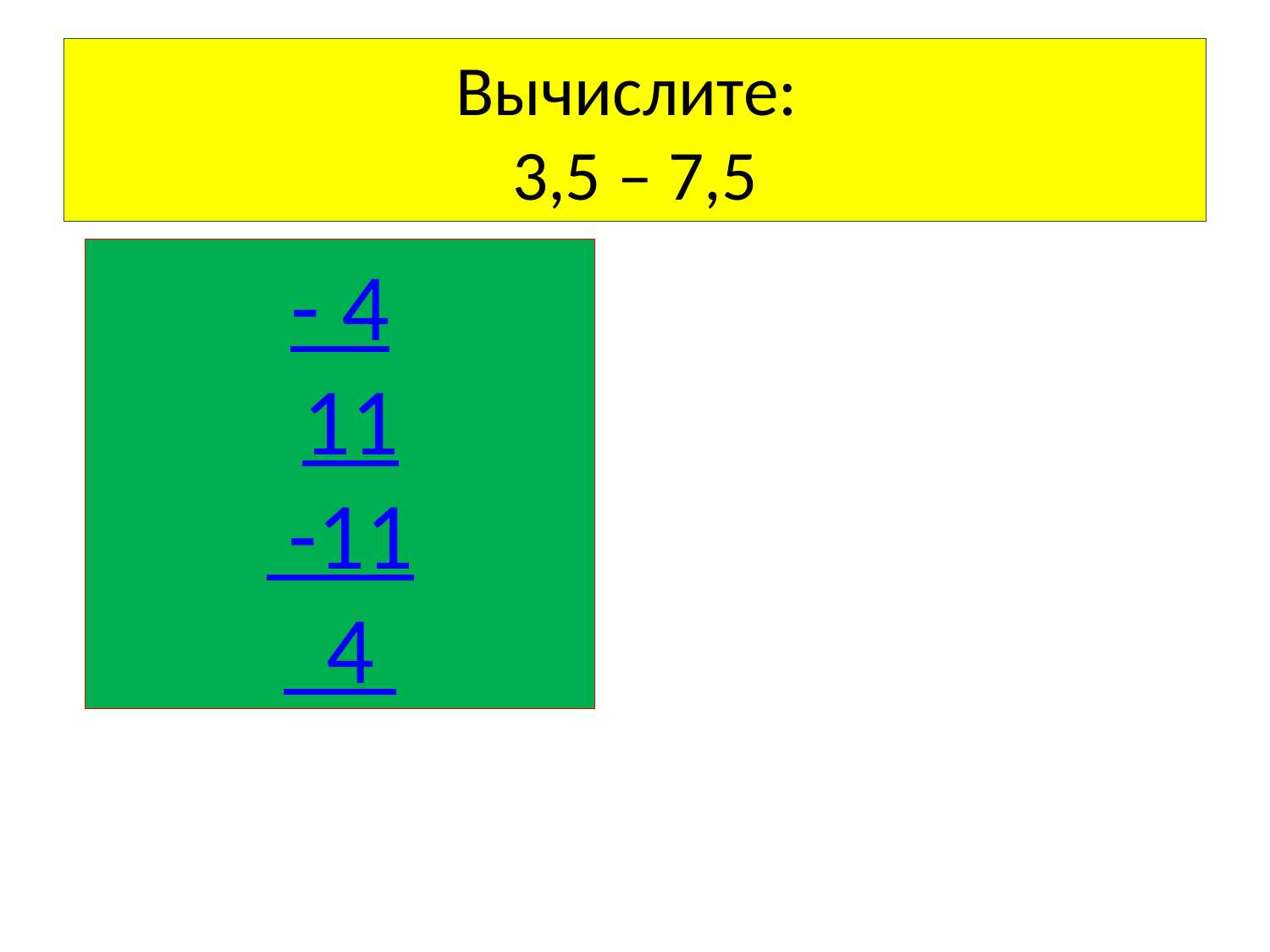

# Вычислите: 3,5 – 7,5

- 4
 11
 -11
  4